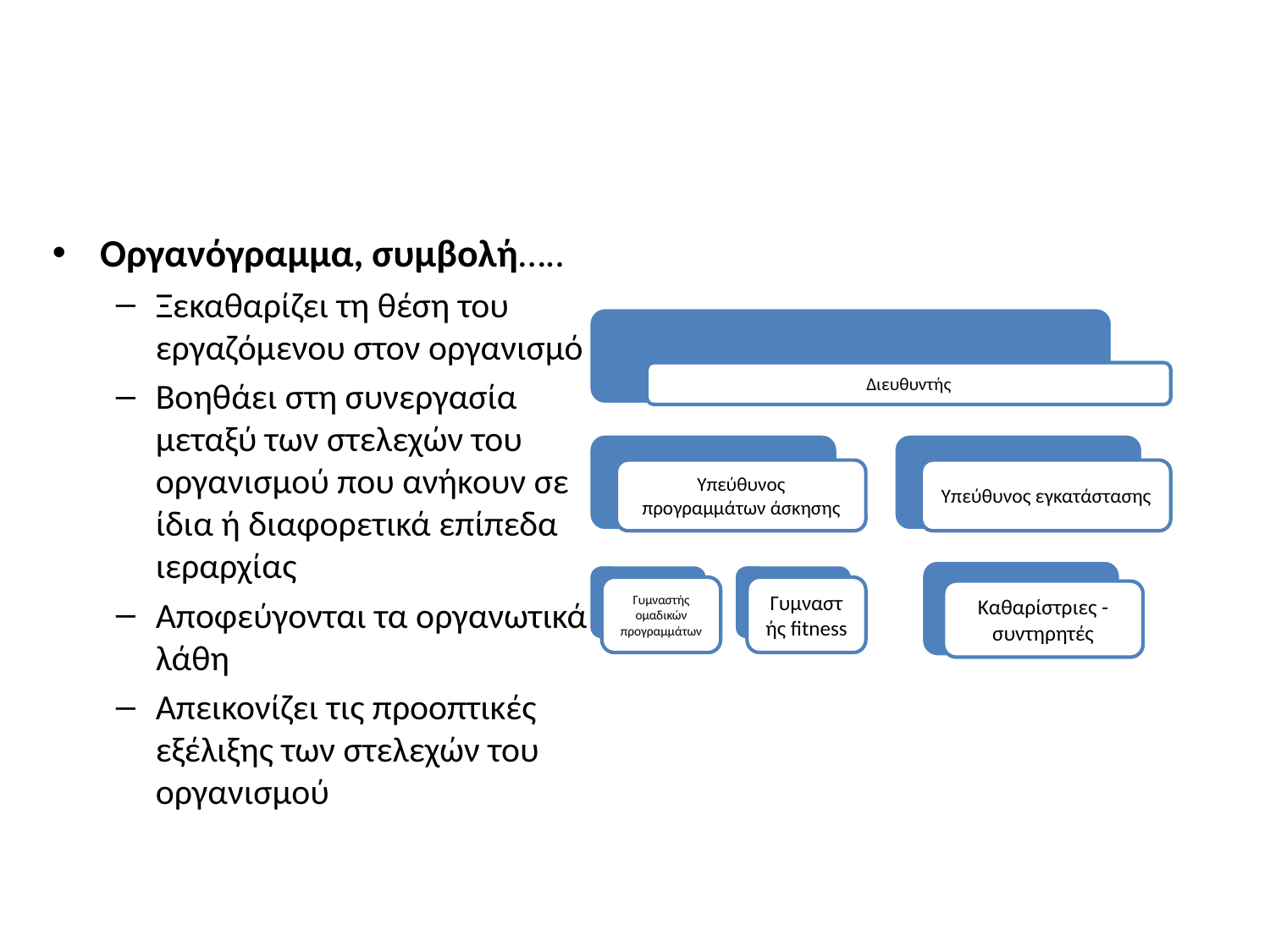

#
Οργανόγραμμα, συμβολή…..
Ξεκαθαρίζει τη θέση του εργαζόμενου στον οργανισμό
Βοηθάει στη συνεργασία μεταξύ των στελεχών του οργανισμού που ανήκουν σε ίδια ή διαφορετικά επίπεδα ιεραρχίας
Αποφεύγονται τα οργανωτικά λάθη
Απεικονίζει τις προοπτικές εξέλιξης των στελεχών του οργανισμού
Διευθυντής
Υπεύθυνος προγραμμάτων άσκησης
Γυμναστής ομαδικών προγραμμάτων
Γυμναστής fitness
Υπεύθυνος εγκατάστασης
Καθαρίστριες - συντηρητές